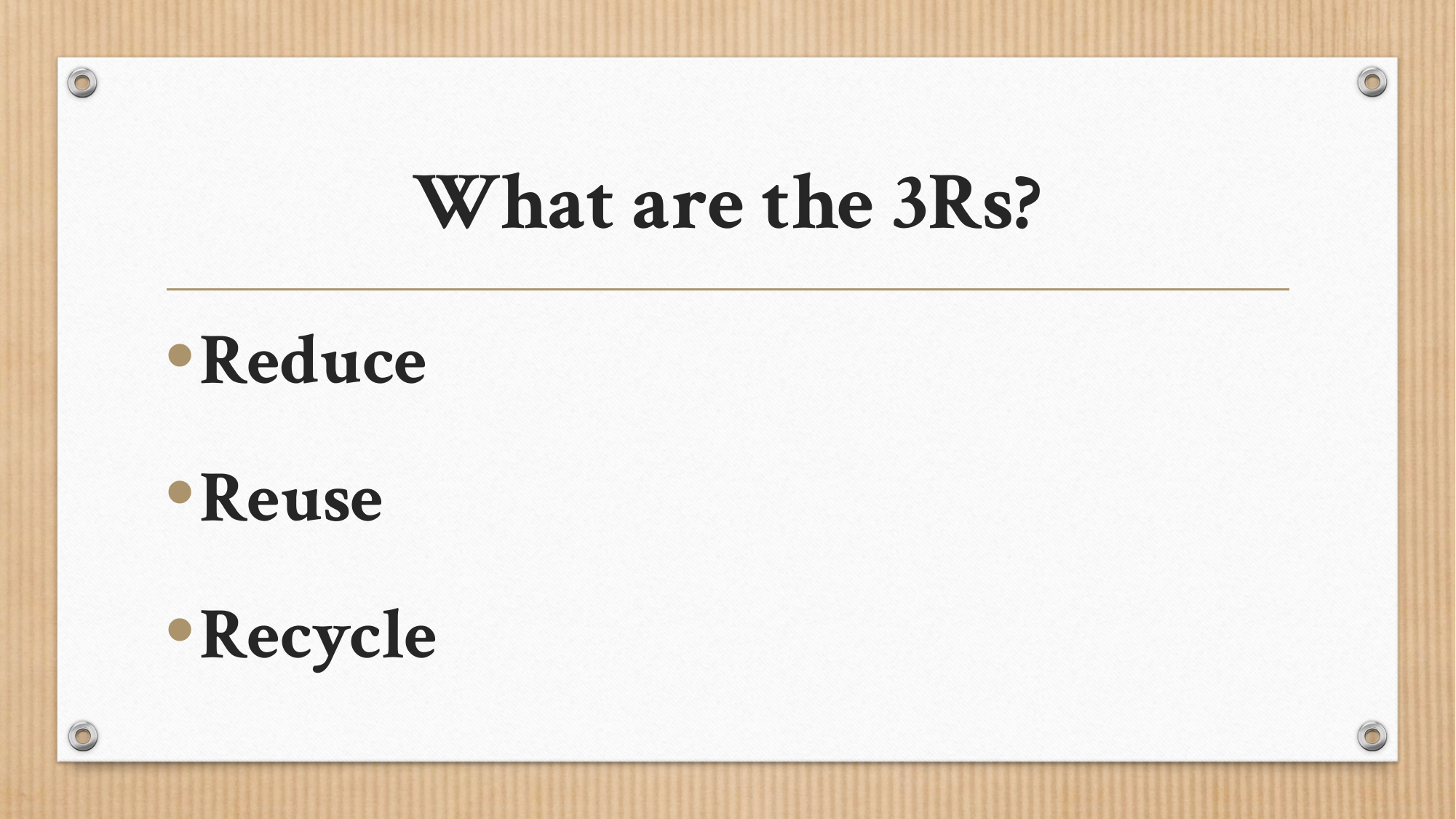

# What are the 3Rs?
Reduce
Reuse
Recycle